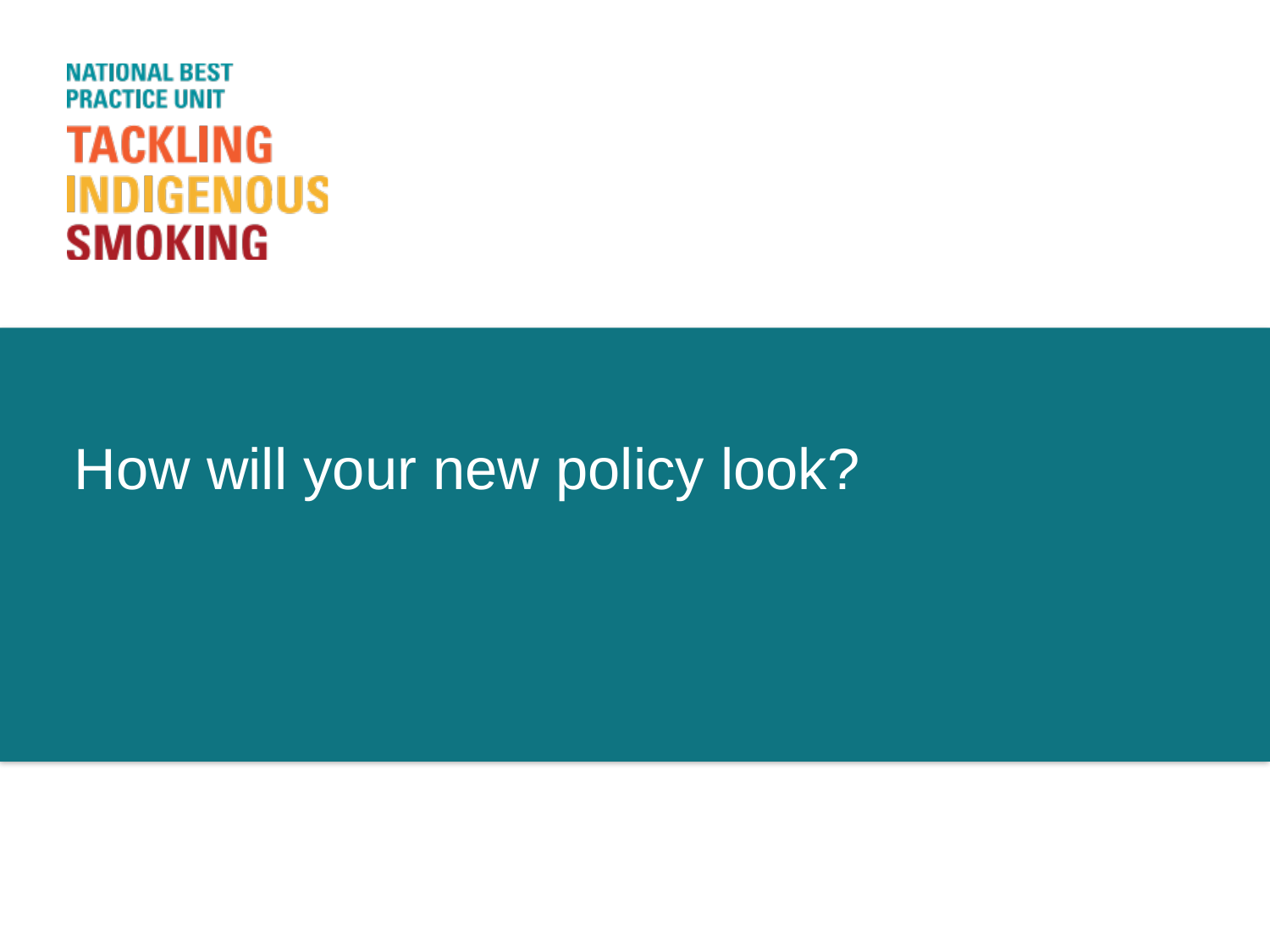

# How will your new policy look?